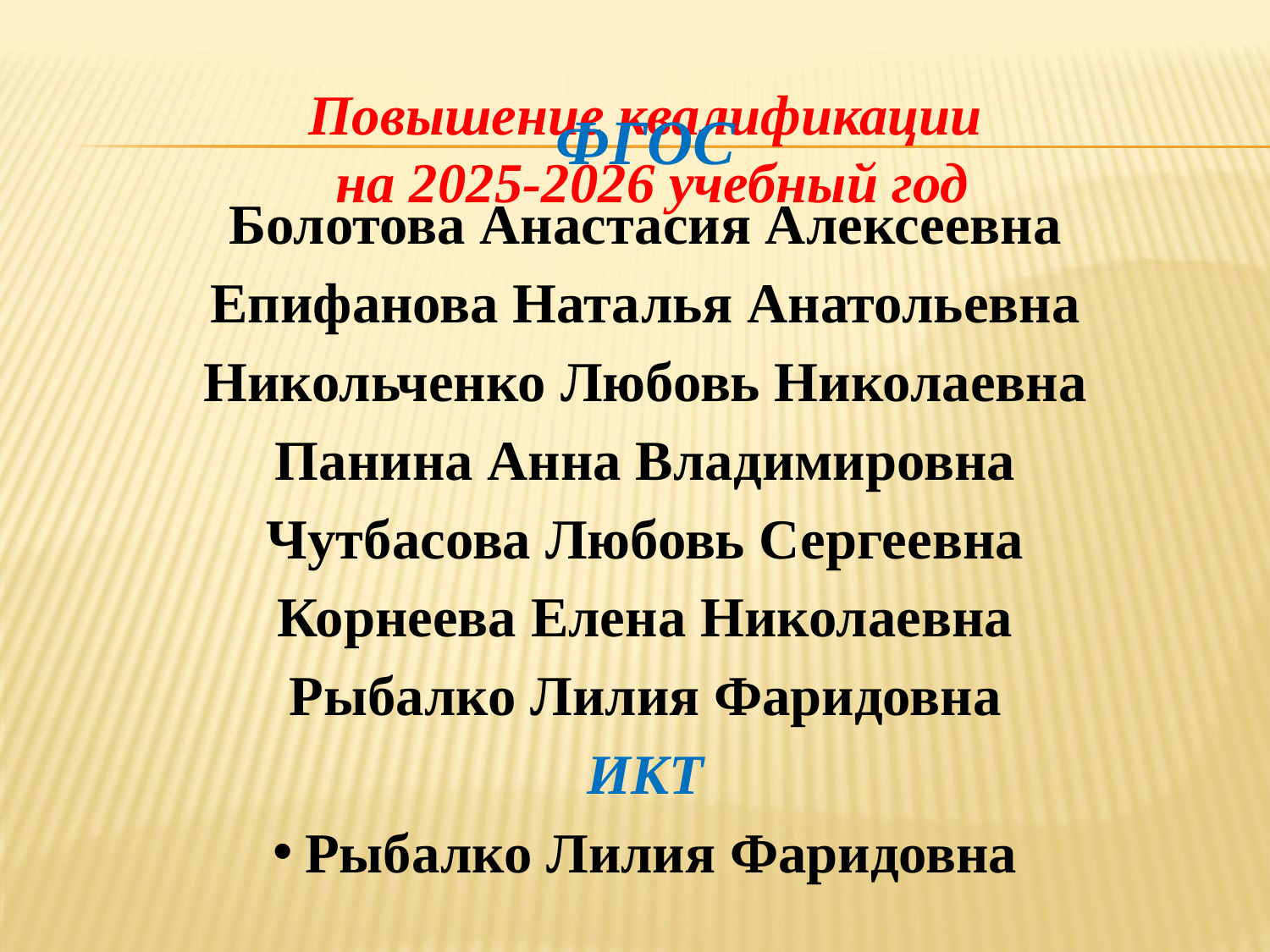

# Повышение квалификации на 2025-2026 учебный год
ФГОС
Болотова Анастасия Алексеевна
Епифанова Наталья Анатольевна
Никольченко Любовь Николаевна
Панина Анна Владимировна
Чутбасова Любовь Сергеевна
Корнеева Елена Николаевна
Рыбалко Лилия Фаридовна
ИКТ
Рыбалко Лилия Фаридовна